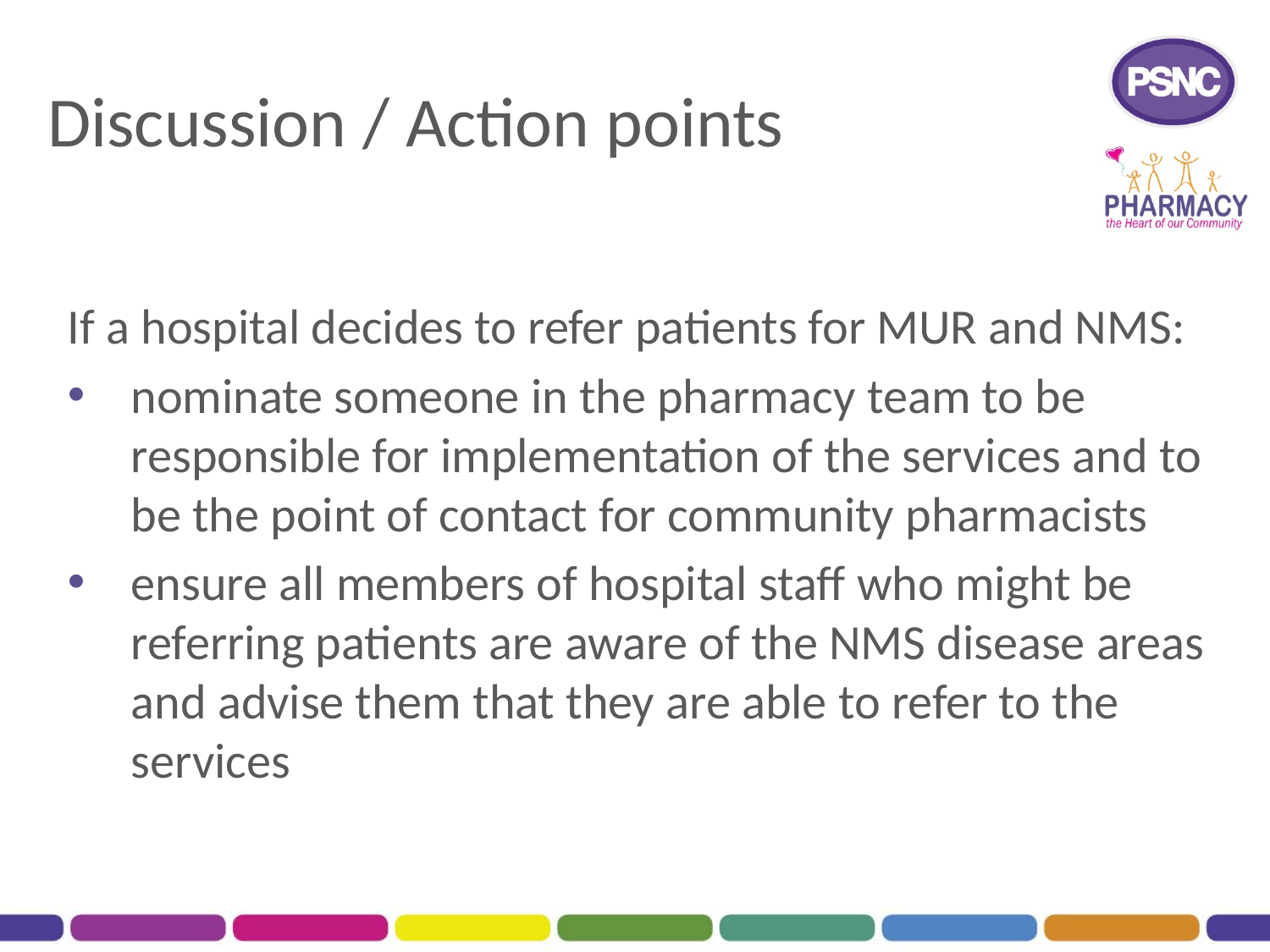

# Discussion / Action points
If a hospital decides to refer patients for MUR and NMS:
nominate someone in the pharmacy team to be responsible for implementation of the services and to be the point of contact for community pharmacists
ensure all members of hospital staff who might be referring patients are aware of the NMS disease areas and advise them that they are able to refer to the services